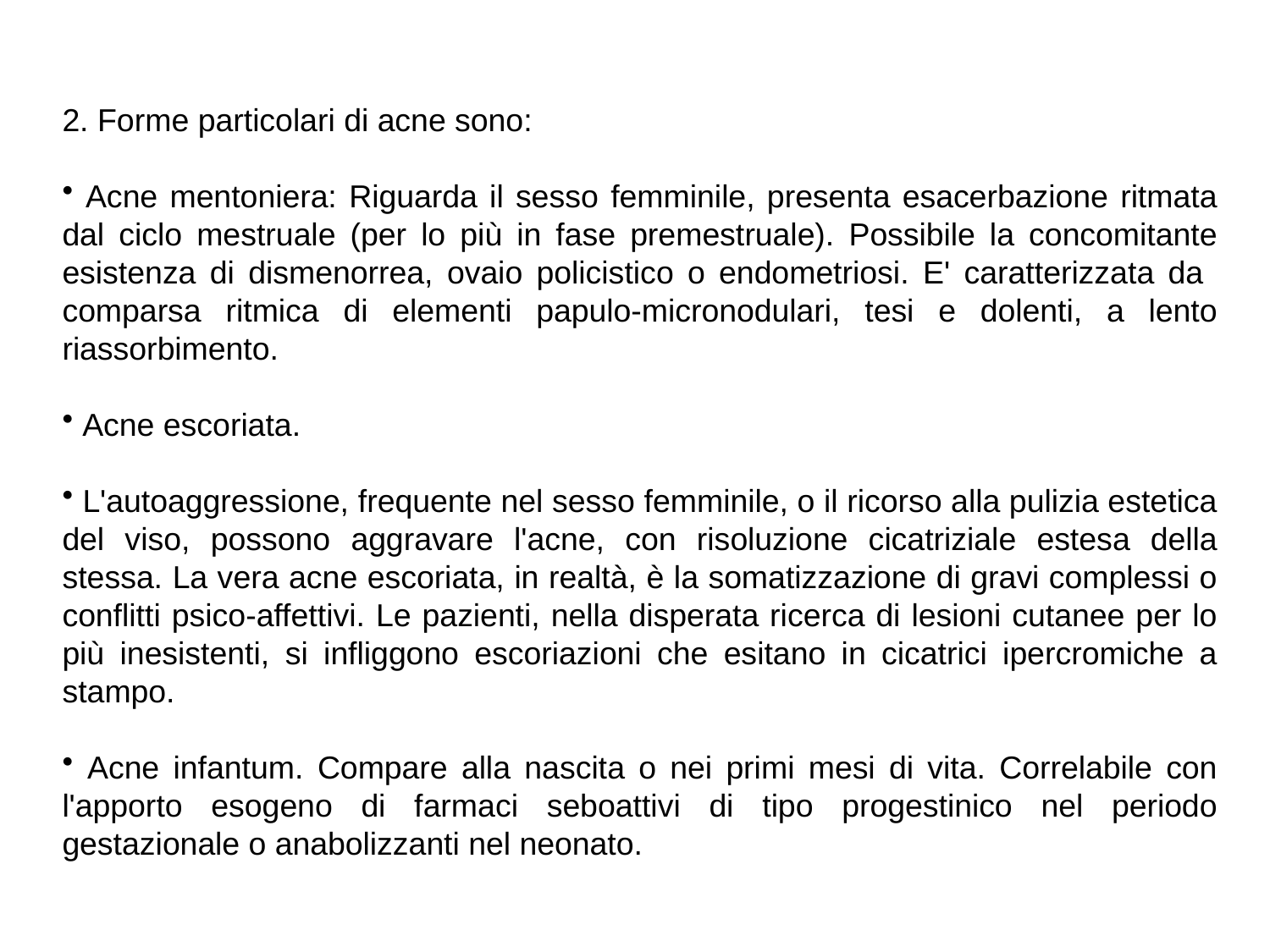

2. Forme particolari di acne sono:

 Acne mentoniera: Riguarda il sesso femminile, presenta esacerbazione ritmata dal ciclo mestruale (per lo più in fase premestruale). Possibile la concomitante esistenza di dismenorrea, ovaio policistico o endometriosi. E' caratterizzata da  comparsa ritmica di elementi papulo-micronodulari, tesi e dolenti, a lento riassorbimento.

 Acne escoriata.

 L'autoaggressione, frequente nel sesso femminile, o il ricorso alla pulizia estetica del viso, possono aggravare l'acne, con risoluzione cicatriziale estesa della stessa. La vera acne escoriata, in realtà, è la somatizzazione di gravi complessi o conflitti psico-affettivi. Le pazienti, nella disperata ricerca di lesioni cutanee per lo più inesistenti, si infliggono escoriazioni che esitano in cicatrici ipercromiche a stampo.

 Acne infantum. Compare alla nascita o nei primi mesi di vita. Correlabile con l'apporto esogeno di farmaci seboattivi di tipo progestinico nel periodo gestazionale o anabolizzanti nel neonato.